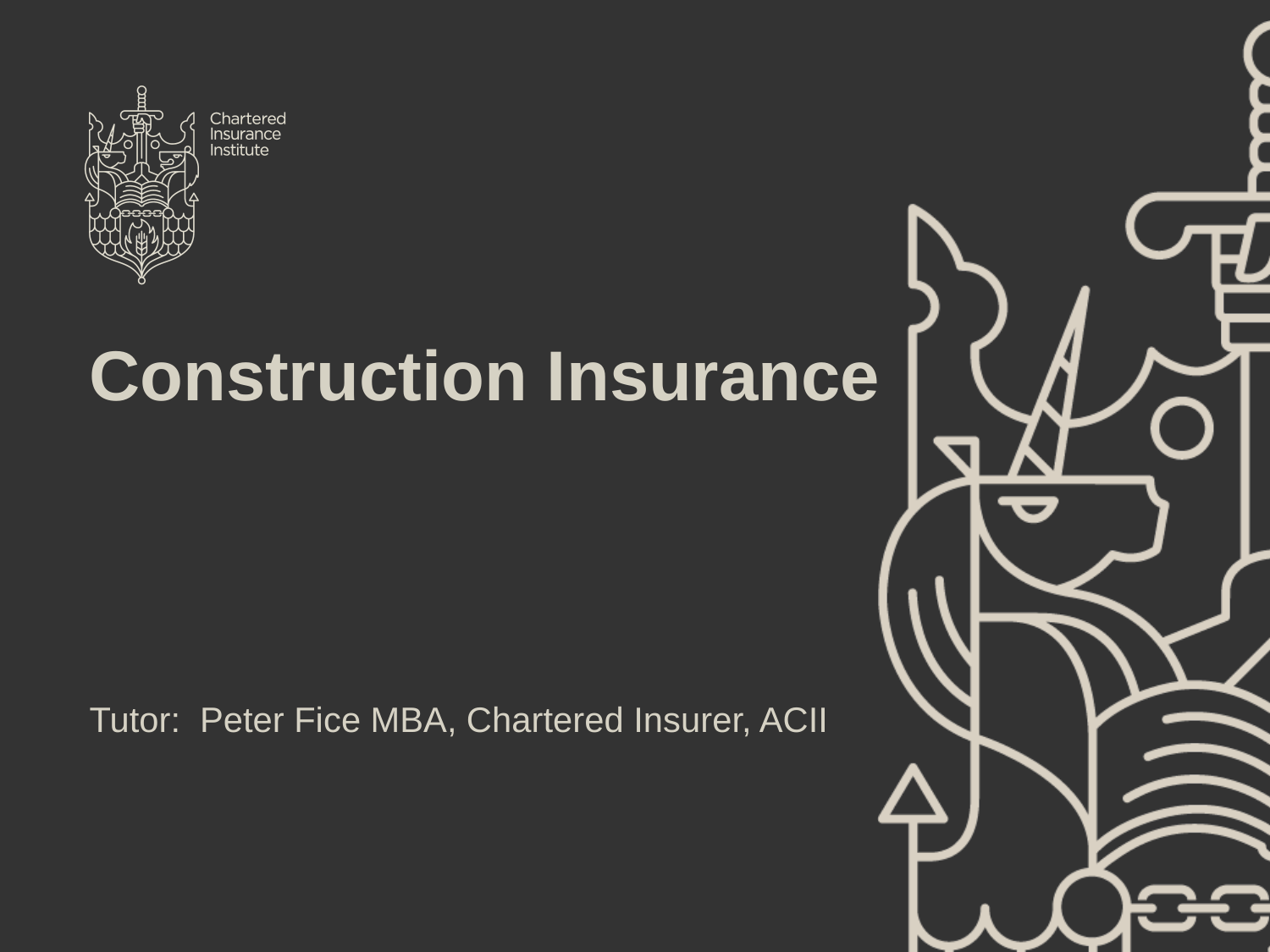

# Construction Insurance

Tutor:  Peter Fice MBA, Chartered Insurer, ACII